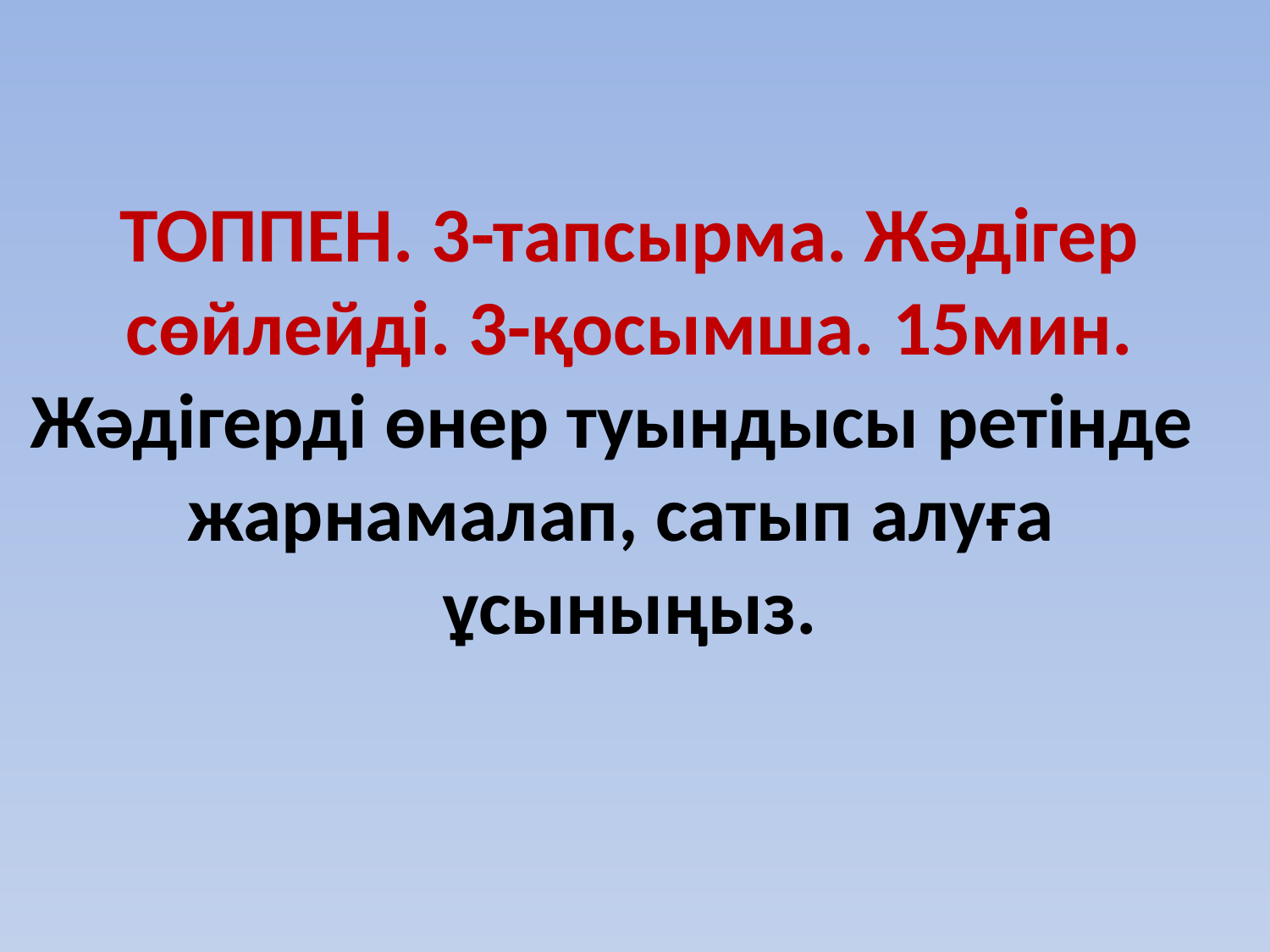

# ТОППЕН. 3-тапсырма. Жәдігер сөйлейді. 3-қосымша. 15мин. Жәдігерді өнер туындысы ретінде жарнамалап, сатып алуға  ұсыныңыз.